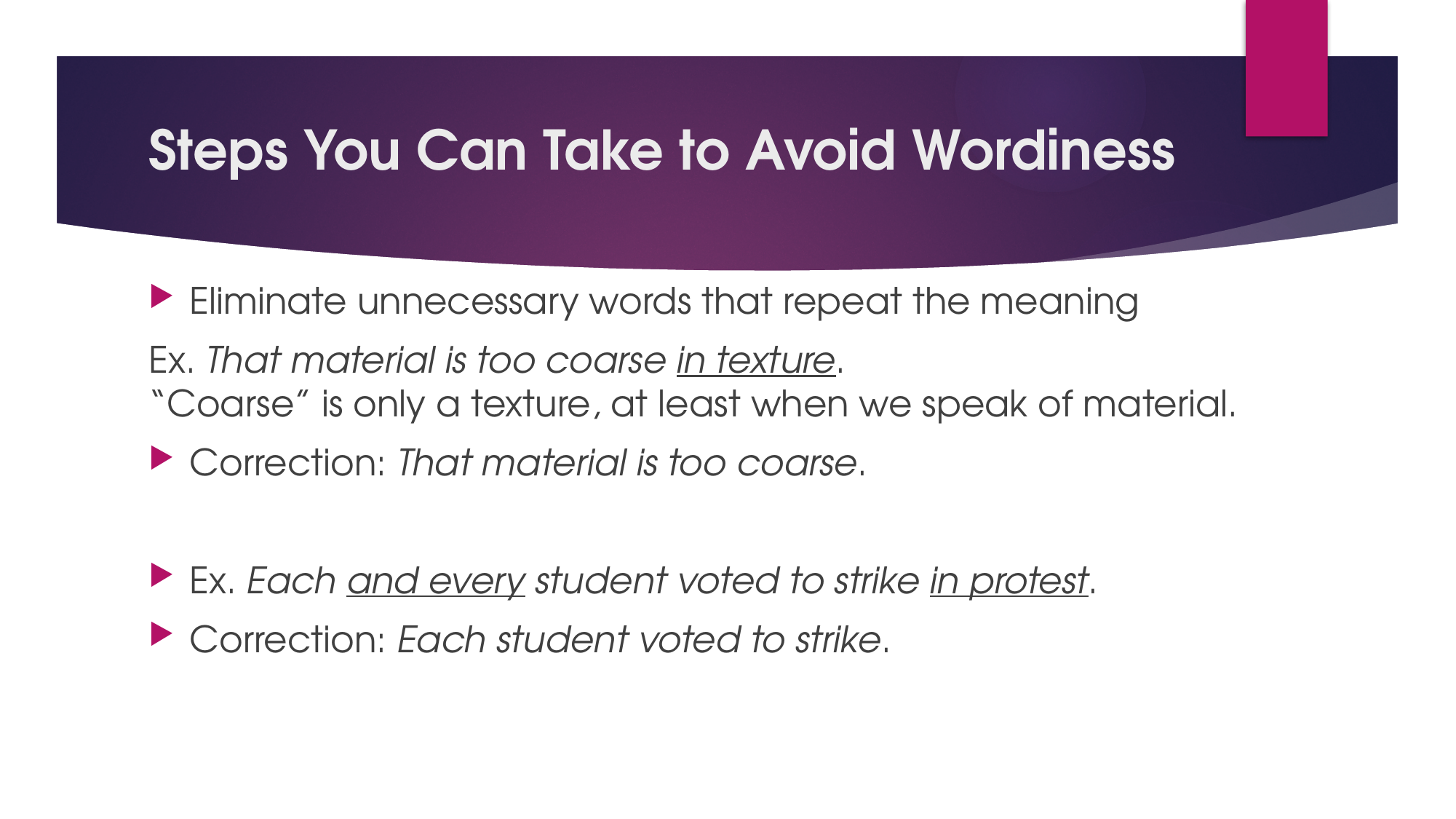

# Steps You Can Take to Avoid Wordiness
Eliminate unnecessary words that repeat the meaning
Ex. That material is too coarse in texture.
“Coarse” is only a texture, at least when we speak of material.
Correction: That material is too coarse.

Ex. Each and every student voted to strike in protest.
Correction: Each student voted to strike.